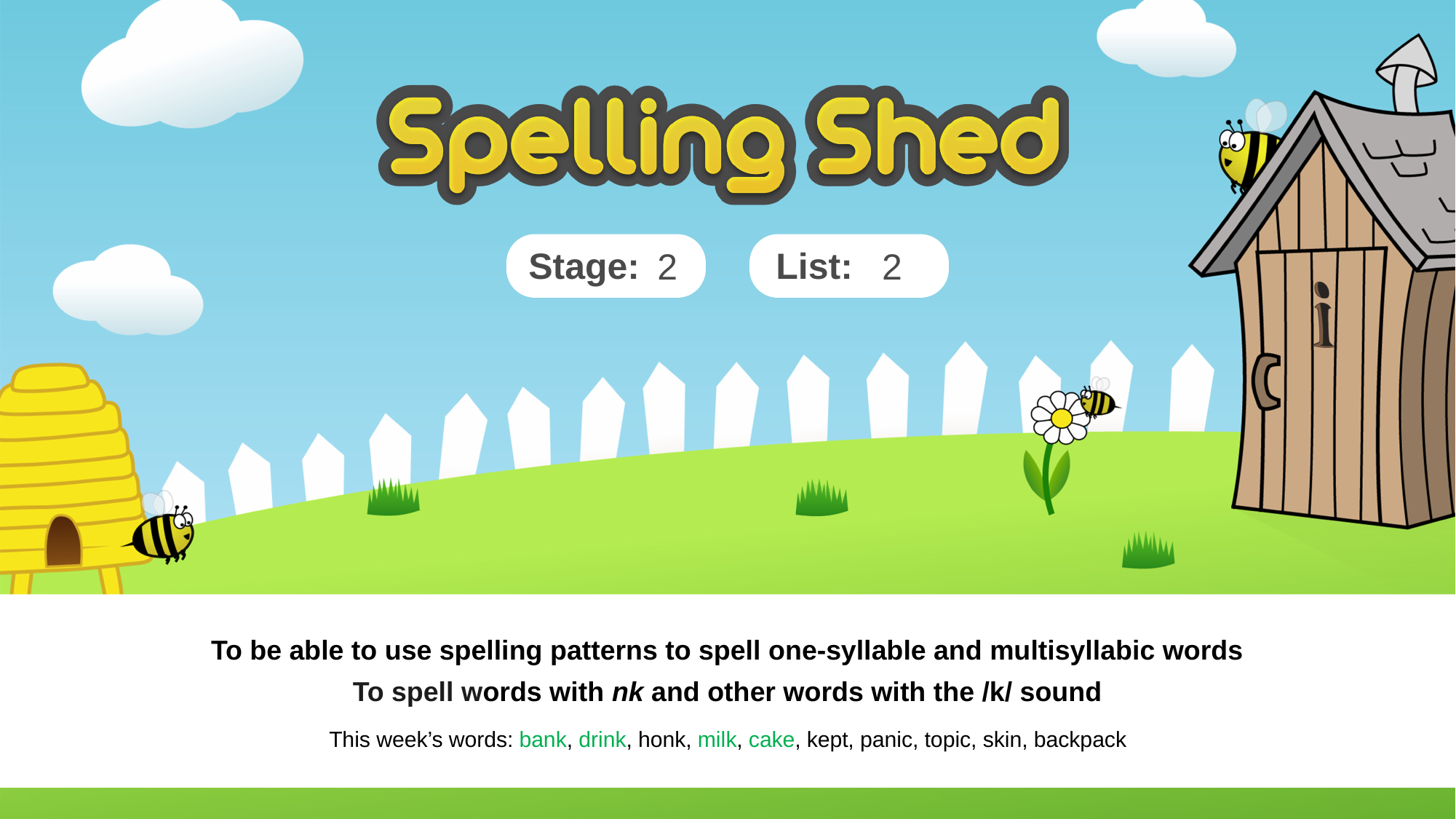

2
2
To be able to use spelling patterns to spell one-syllable and multisyllabic words
To spell words with nk and other words with the /k/ sound
This week’s words: bank, drink, honk, milk, cake, kept, panic, topic, skin, backpack